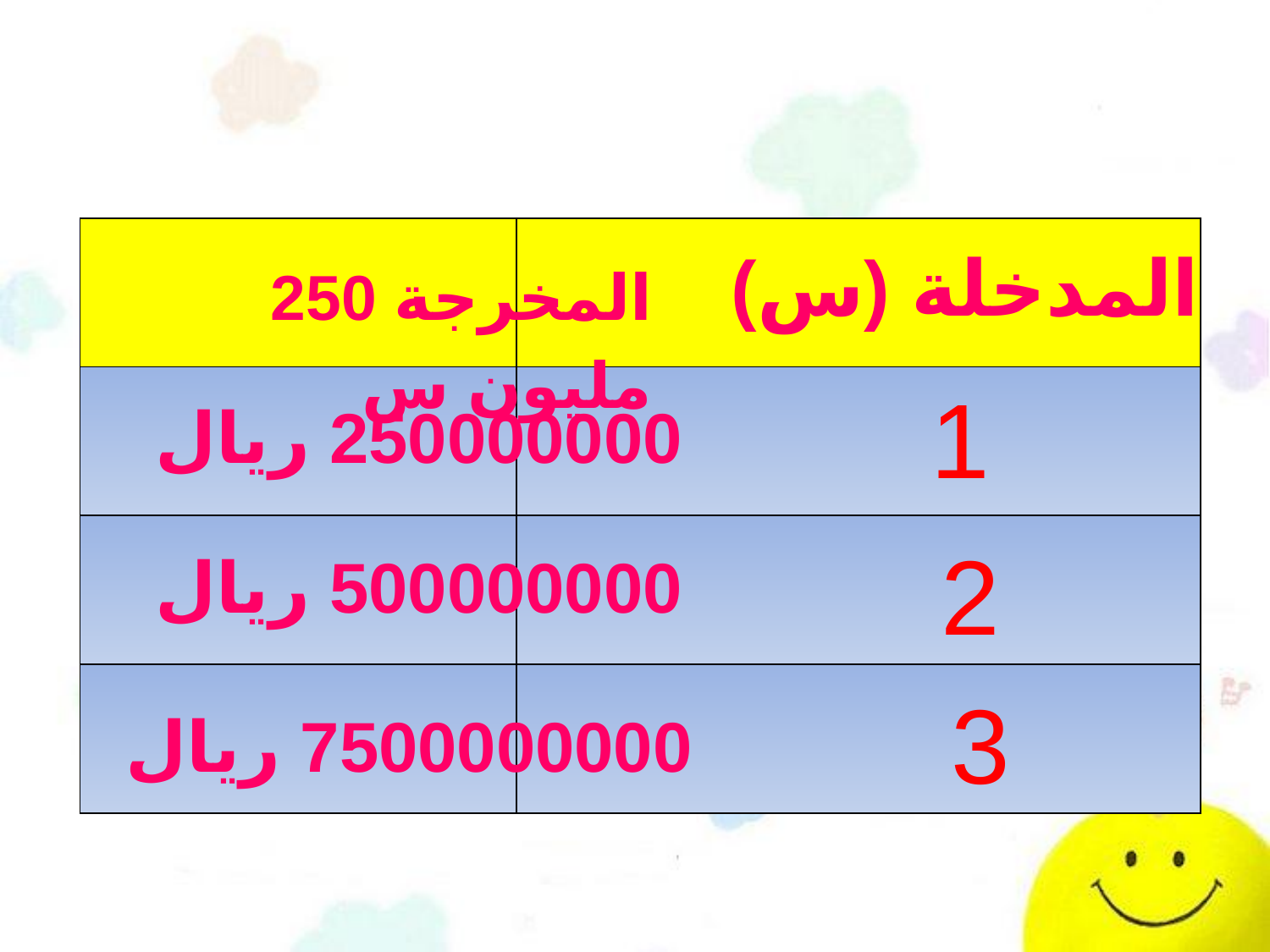

|  |  |
| --- | --- |
|  |  |
|  |  |
|  |  |
المدخلة (س)
المخرجة 250 مليون س
1
250000000 ريال
2
500000000 ريال
3
7500000000 ريال